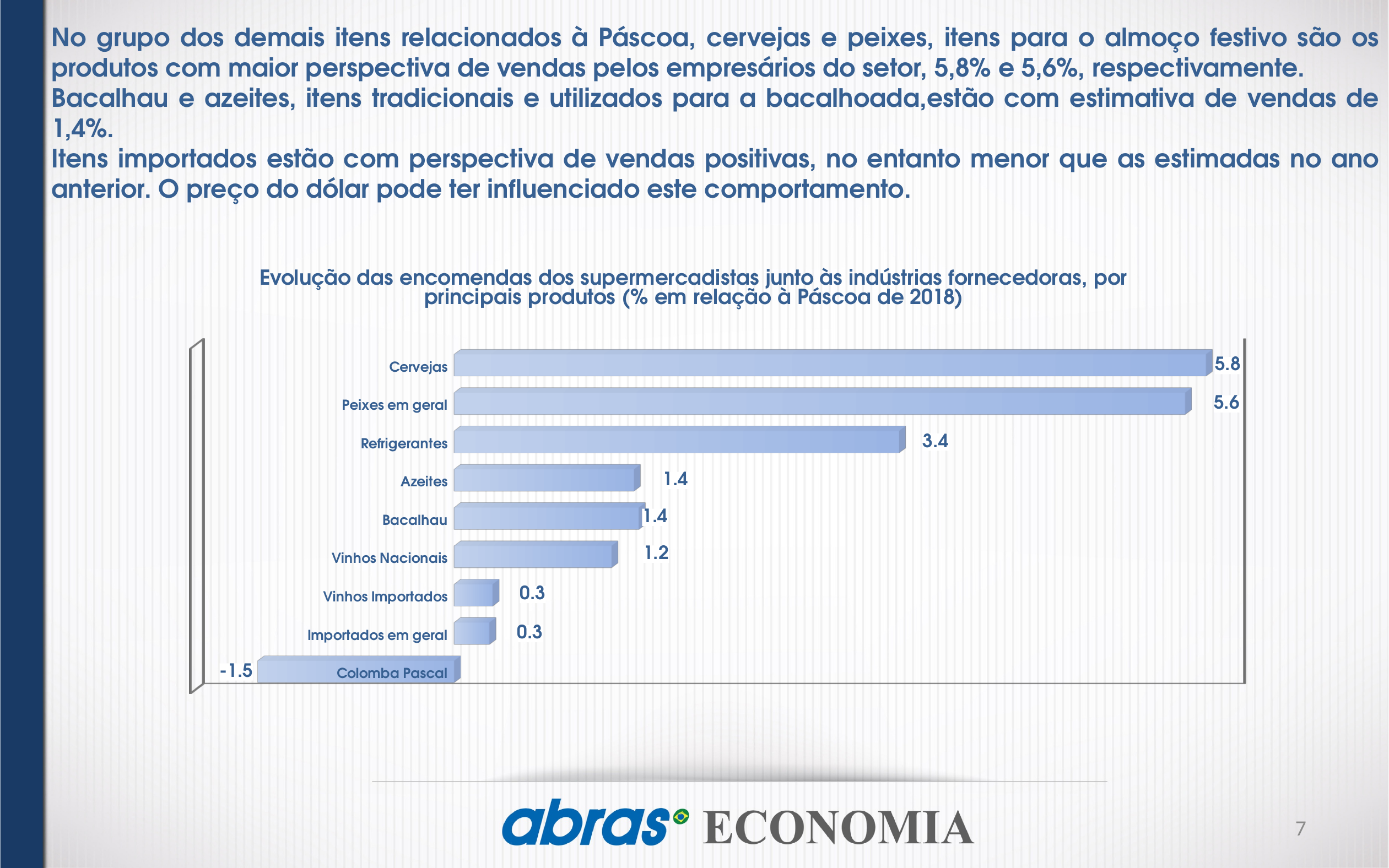

No grupo dos demais itens relacionados à Páscoa, cervejas e peixes, itens para o almoço festivo são os produtos com maior perspectiva de vendas pelos empresários do setor, 5,8% e 5,6%, respectivamente.
Bacalhau e azeites, itens tradicionais e utilizados para a bacalhoada,estão com estimativa de vendas de 1,4%.
Itens importados estão com perspectiva de vendas positivas, no entanto menor que as estimadas no ano anterior. O preço do dólar pode ter influenciado este comportamento.

[unsupported chart]

7